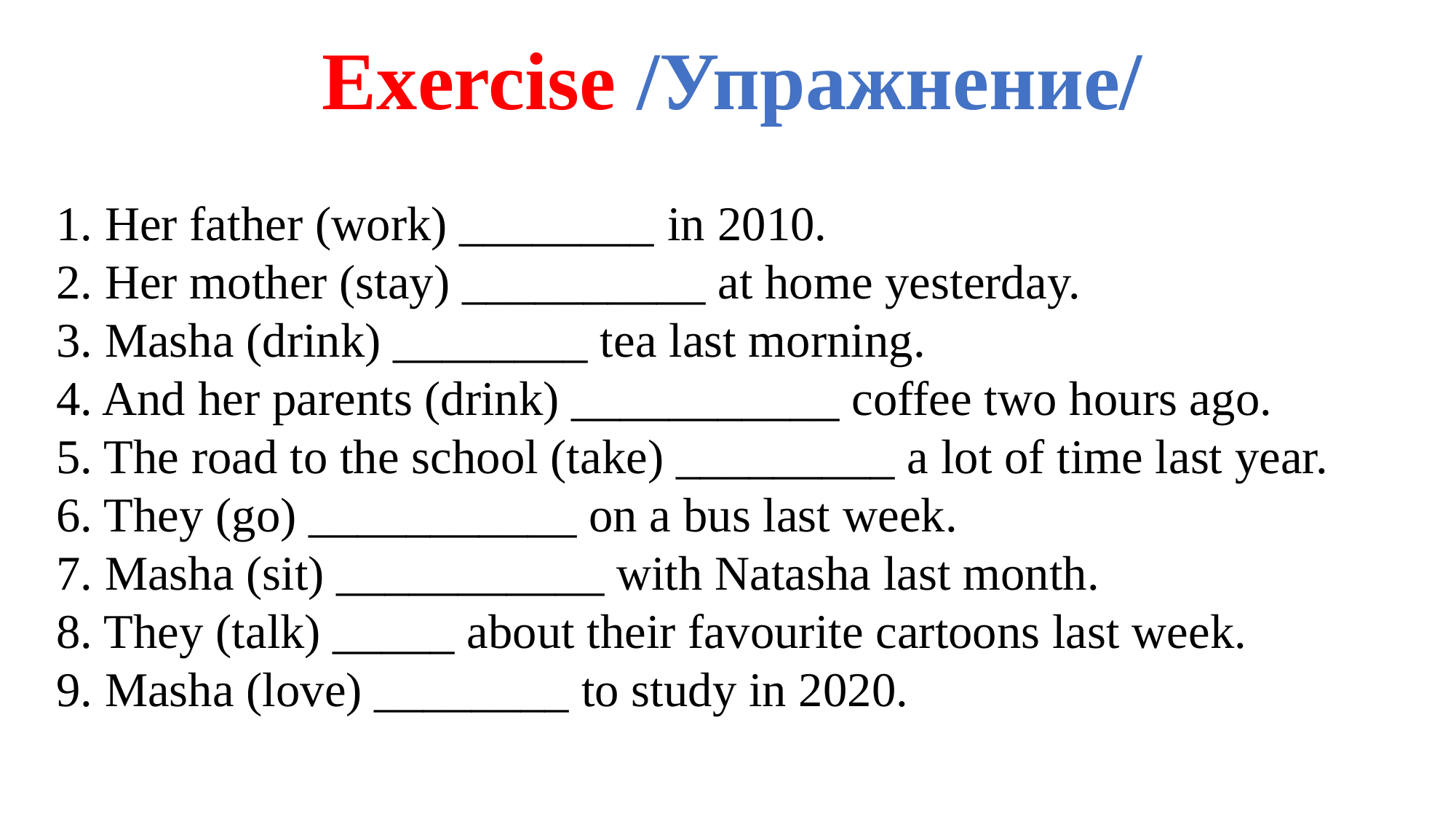

Exercise /Упражнение/
1. Her father (work) ________ in 2010.
2. Her mother (stay) __________ at home yesterday.
3. Masha (drink) ________ tea last morning.
4. And her parents (drink) ___________ coffee two hours ago.
5. The road to the school (take) _________ a lot of time last year.
6. They (go) ___________ on a bus last week.
7. Masha (sit) ___________ with Natasha last month.
8. They (talk) _____ about their favourite cartoons last week.
9. Masha (love) ________ to study in 2020.